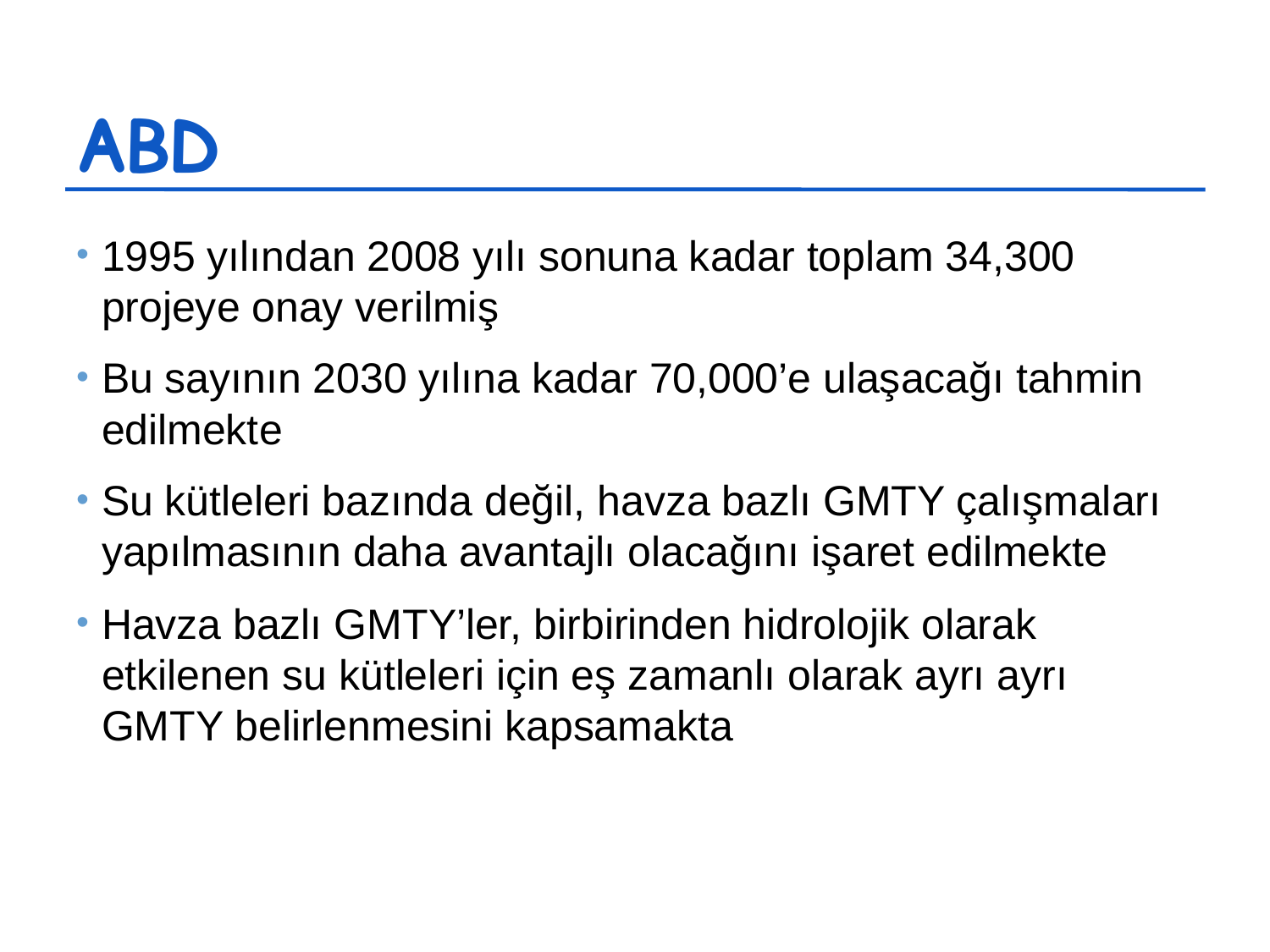

# ABD
1995 yılından 2008 yılı sonuna kadar toplam 34,300 projeye onay verilmiş
Bu sayının 2030 yılına kadar 70,000’e ulaşacağı tahmin edilmekte
Su kütleleri bazında değil, havza bazlı GMTY çalışmaları yapılmasının daha avantajlı olacağını işaret edilmekte
Havza bazlı GMTY’ler, birbirinden hidrolojik olarak etkilenen su kütleleri için eş zamanlı olarak ayrı ayrı GMTY belirlenmesini kapsamakta